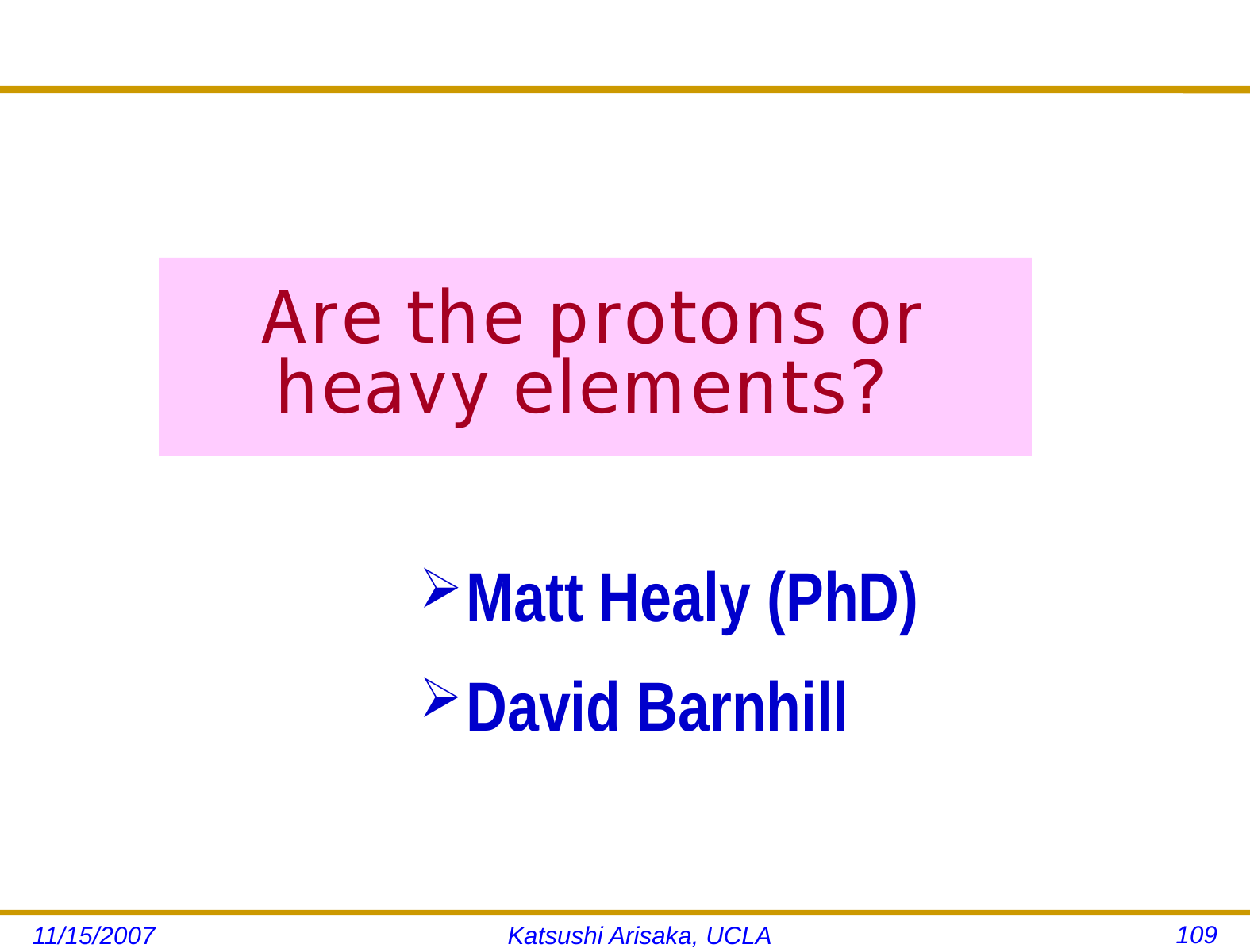

# Are the protons or heavy elements?
Matt Healy (PhD)
David Barnhill
109
11/15/2007
Katsushi Arisaka, UCLA